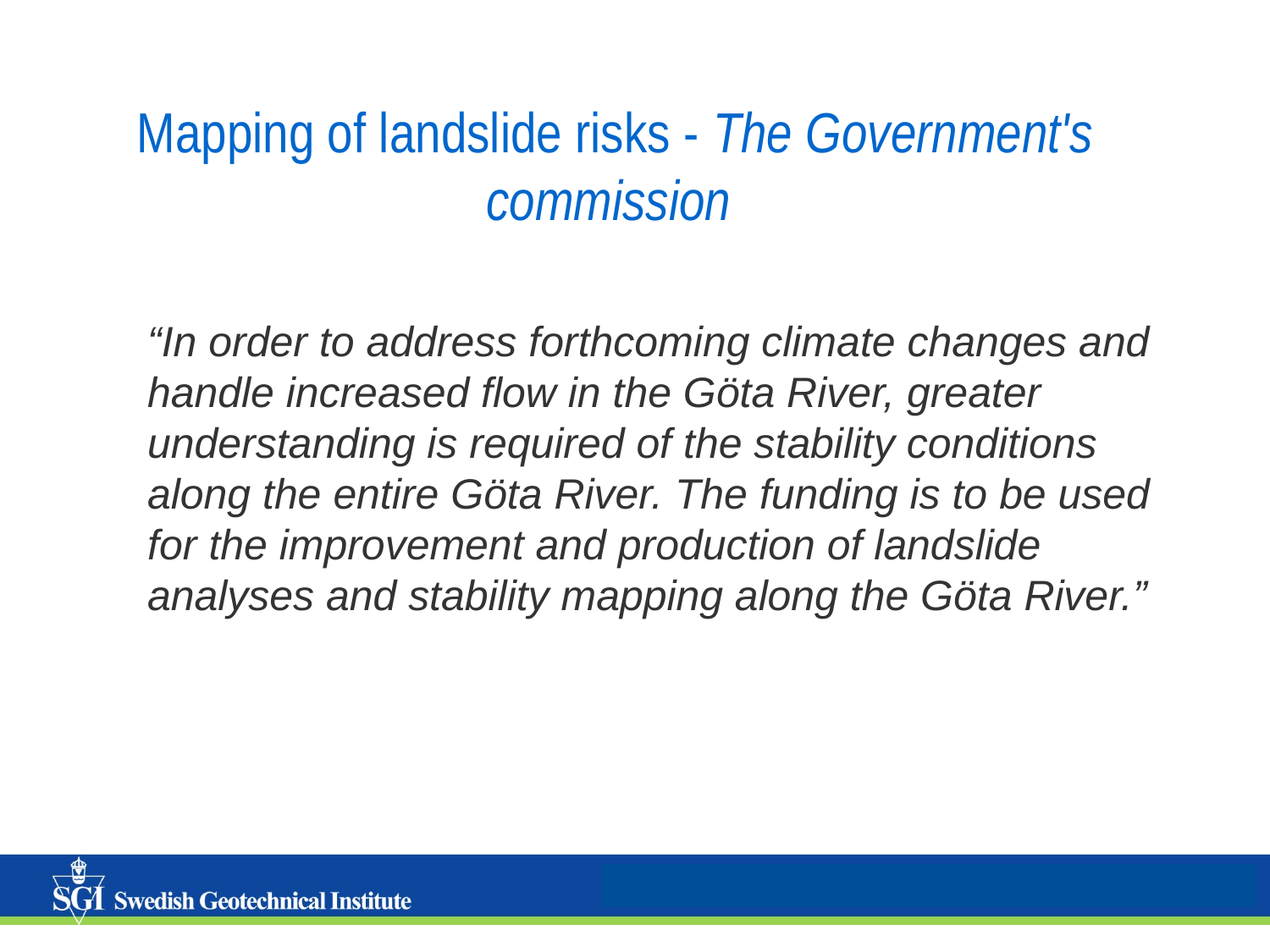

Mapping of landslide risks - The Government's commission
“In order to address forthcoming climate changes and handle increased flow in the Göta River, greater understanding is required of the stability conditions along the entire Göta River. The funding is to be used for the improvement and production of landslide analyses and stability mapping along the Göta River.”